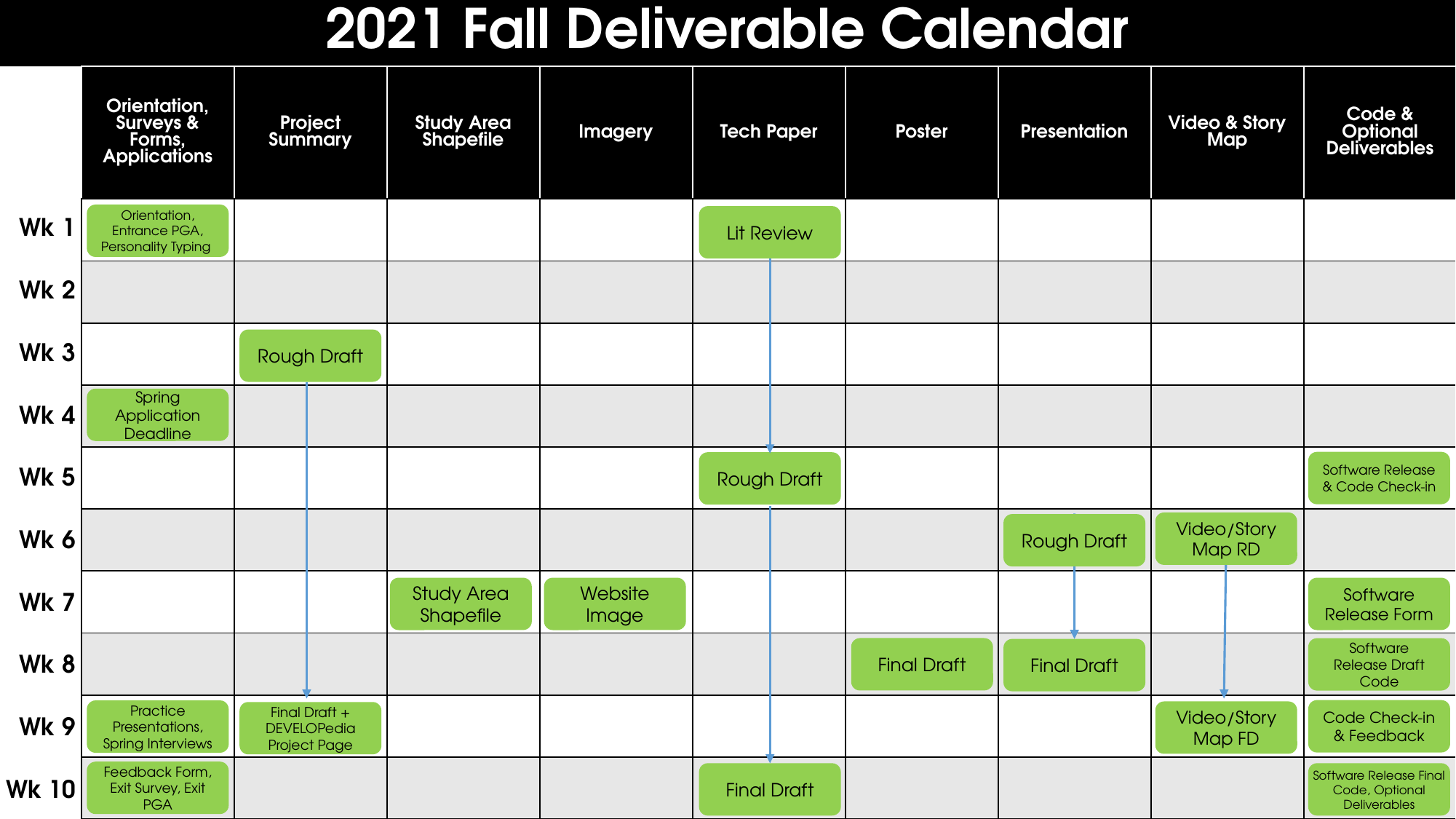

# 2021 Fall Deliverable Calendar
| Orientation, Surveys & Forms, Applications | Project Summary | Study Area Shapefile | Imagery | Tech Paper | Poster | Presentation | Video & Story Map | Code & Optional Deliverables |
| --- | --- | --- | --- | --- | --- | --- | --- | --- |
|  |  |  |  |  |  |  |  |  |
|  |  |  |  |  |  |  |  |  |
|  |  |  |  |  |  |  |  |  |
|  |  |  |  |  |  |  |  |  |
|  |  |  |  |  |  |  |  |  |
|  |  |  |  |  |  |  |  |  |
|  |  |  |  |  |  |  |  |  |
|  |  |  |  |  |  |  |  |  |
|  |  |  |  |  |  |  |  |  |
|  |  |  |  |  |  |  |  |  |
Orientation, Entrance PGA, Personality Typing
Lit Review
Wk 1
Wk 2
Wk 3
Wk 4
Wk 5
Wk 6
Wk 7
Wk 8
Wk 9
Wk 10
Rough Draft
Spring Application Deadline
Software Release & Code Check-in
Rough Draft
Video/Story Map RD
Rough Draft
Study Area Shapefile
Website
Image
Software Release Form
Final Draft
Software Release Draft Code
Final Draft
Code Check-in & Feedback
Practice Presentations, Spring Interviews
Video/Story Map FD
Final Draft + DEVELOPedia Project Page
Feedback Form, Exit Survey, Exit PGA
Final Draft
Software Release Final Code, Optional Deliverables